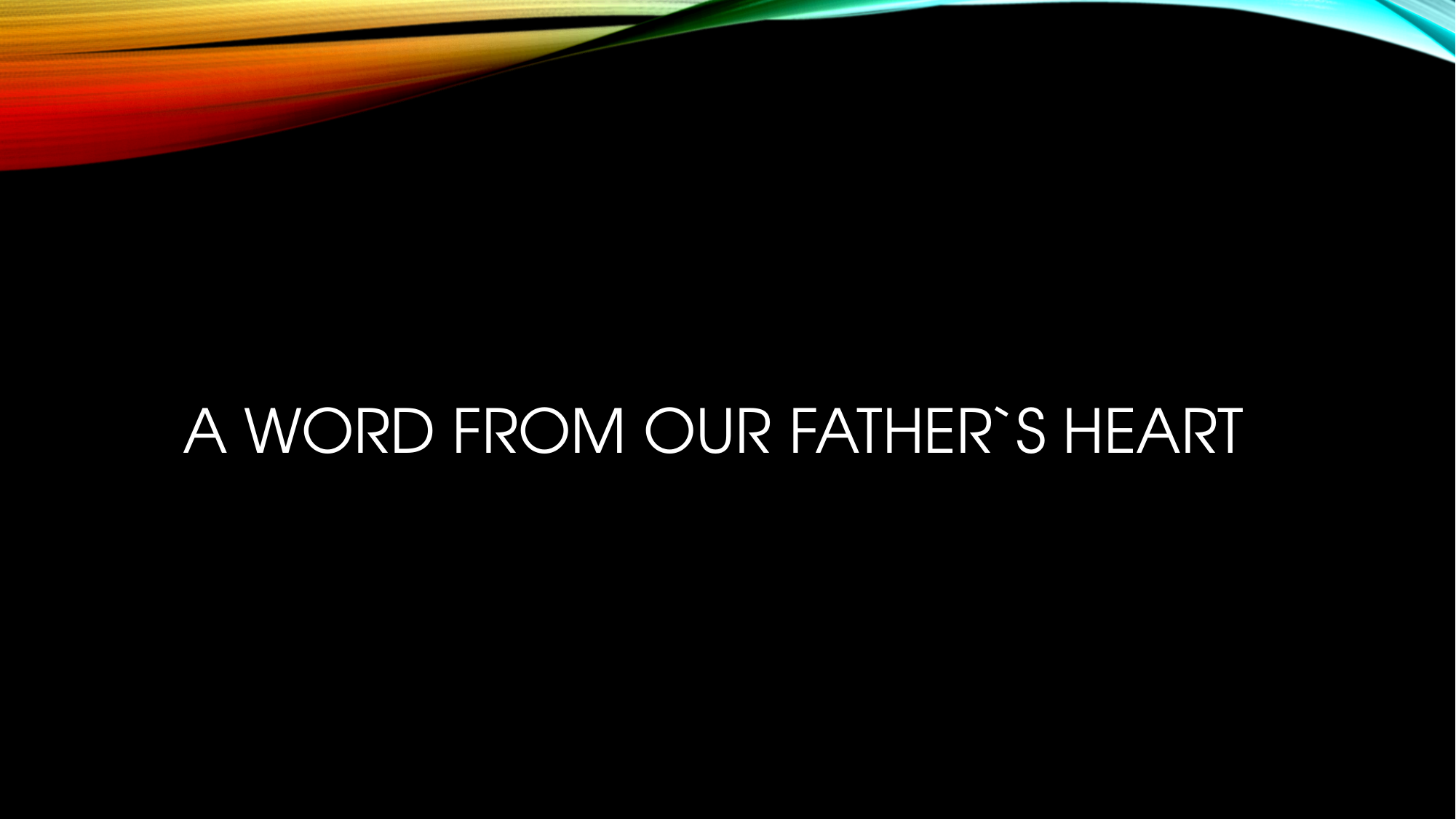

# A Word from Our Father`s Heart